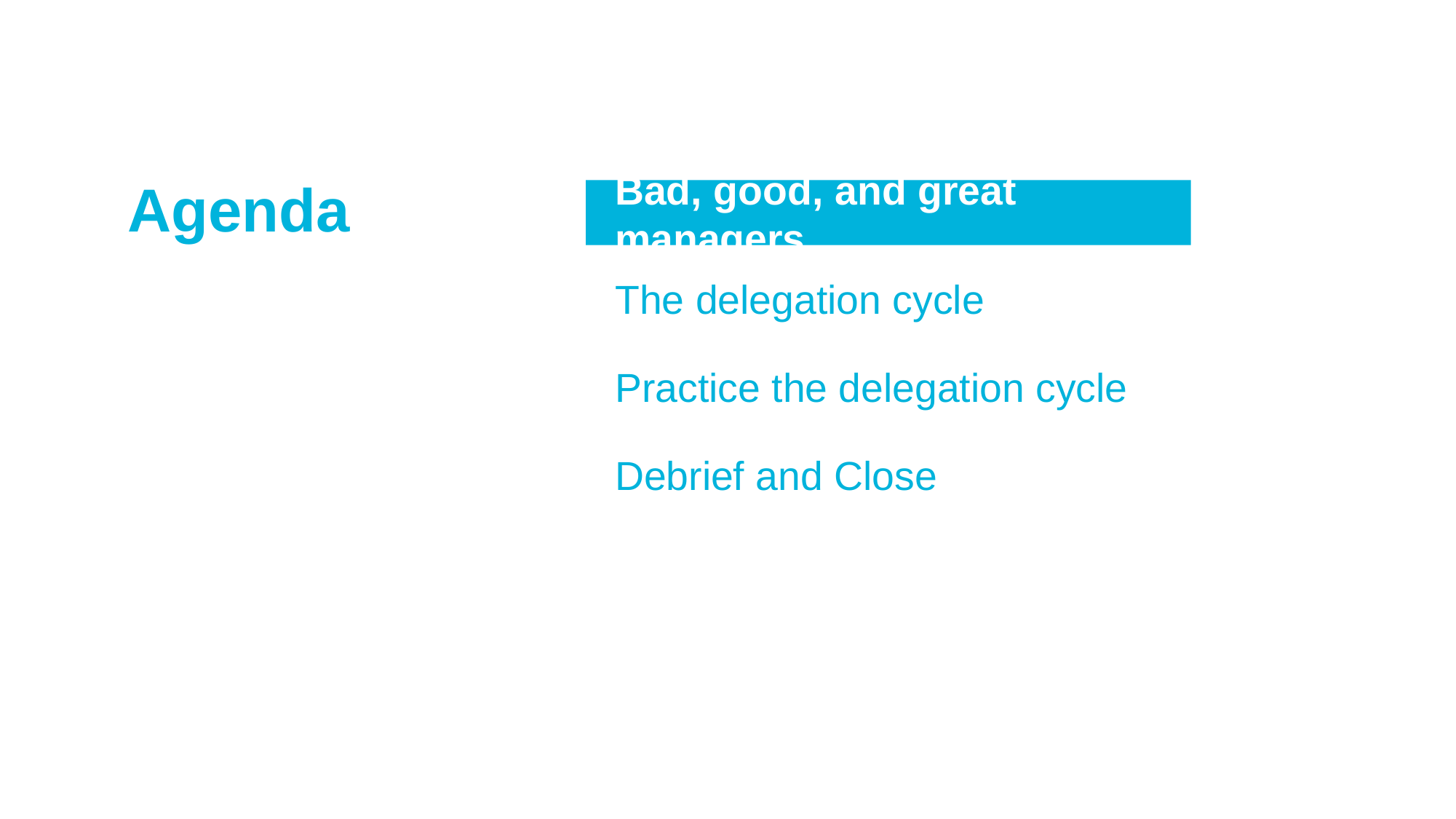

Agenda
Bad, good, and great managers
The delegation cycle
Practice the delegation cycle
Debrief and Close